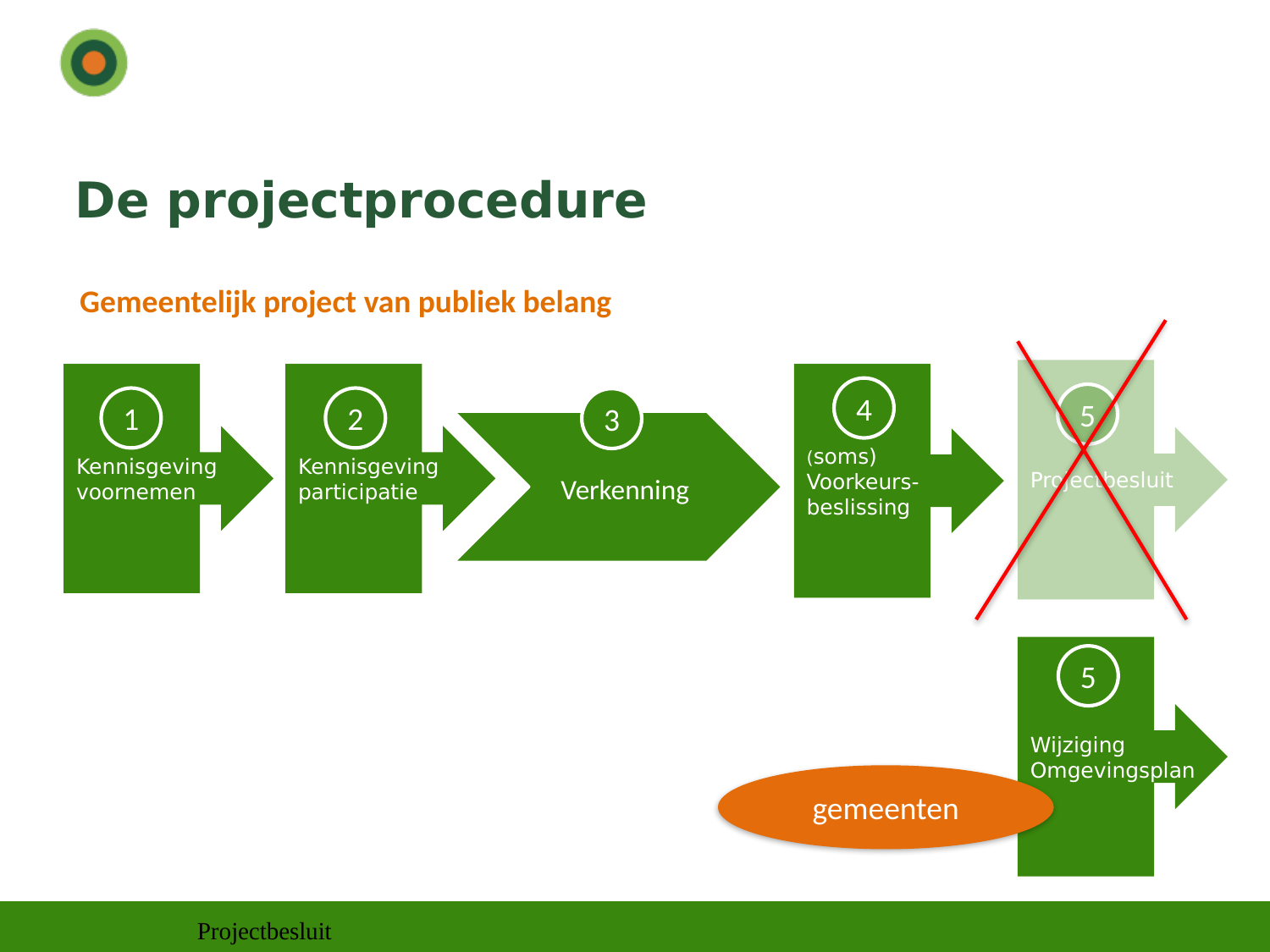

# De projectprocedure
Gemeentelijk project van publiek belang
Projectbesluit
Kennisgeving
voornemen
Kennisgeving
participatie
(soms)
Voorkeurs-
beslissing
4
5
1
2
3

Verkenning
Wijziging
Omgevingsplan
5
gemeenten
Projectbesluit